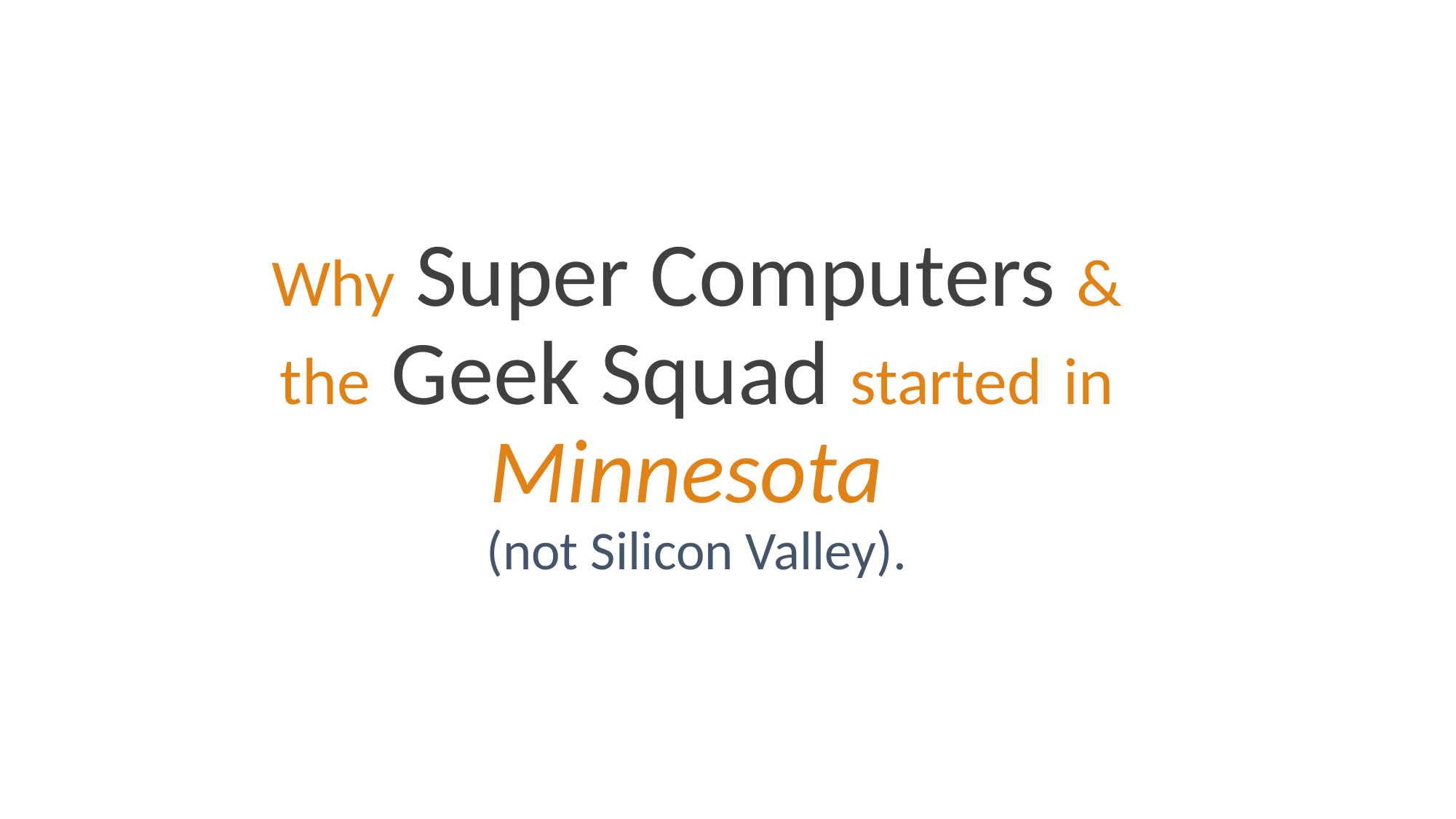

# Why Super Computers & the Geek Squad started in Minnesota (not Silicon Valley).